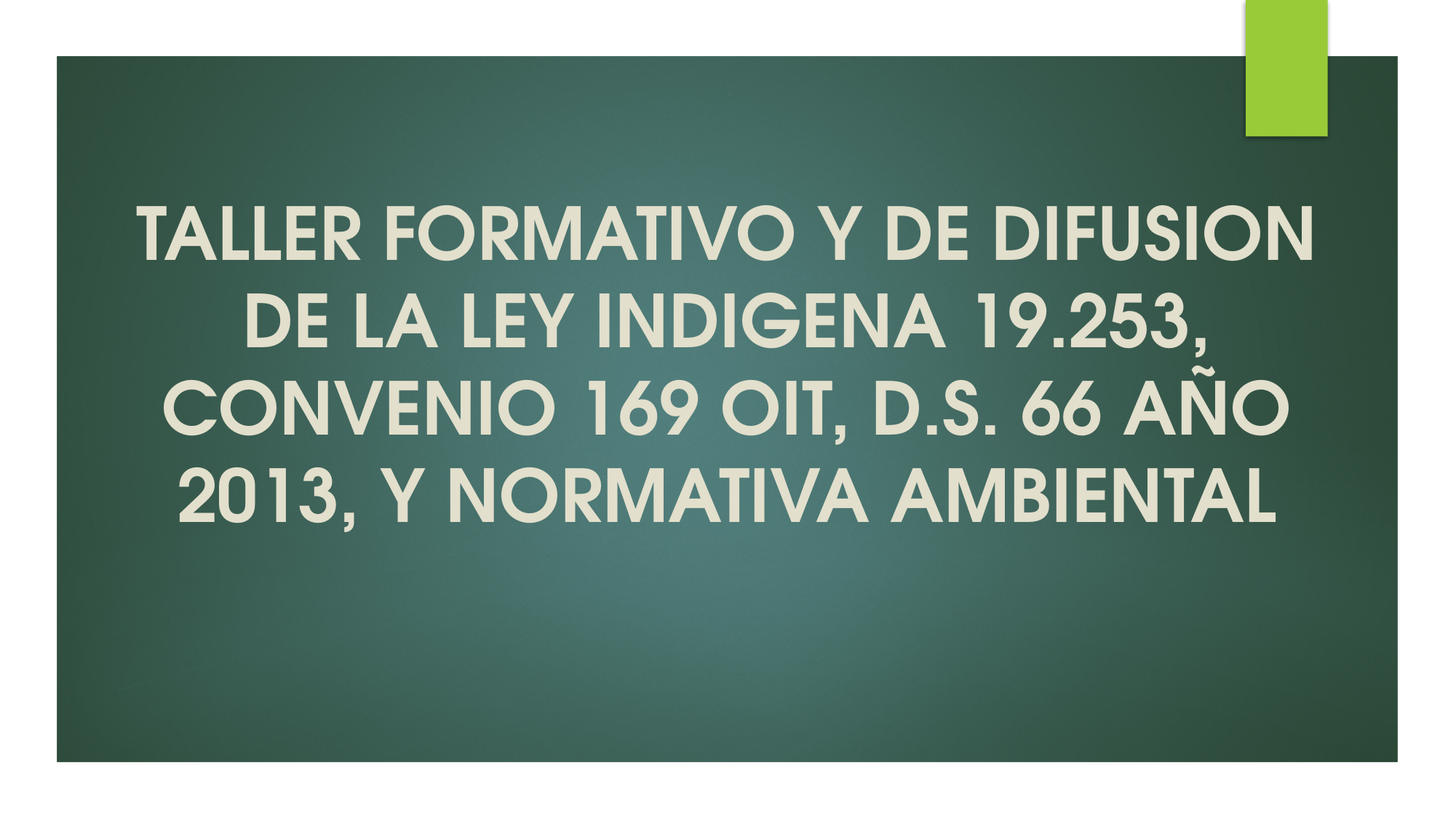

# TALLER FORMATIVO Y DE DIFUSION DE LA LEY INDIGENA 19.253, CONVENIO 169 OIT, D.S. 66 AÑO 2013, Y NORMATIVA AMBIENTAL